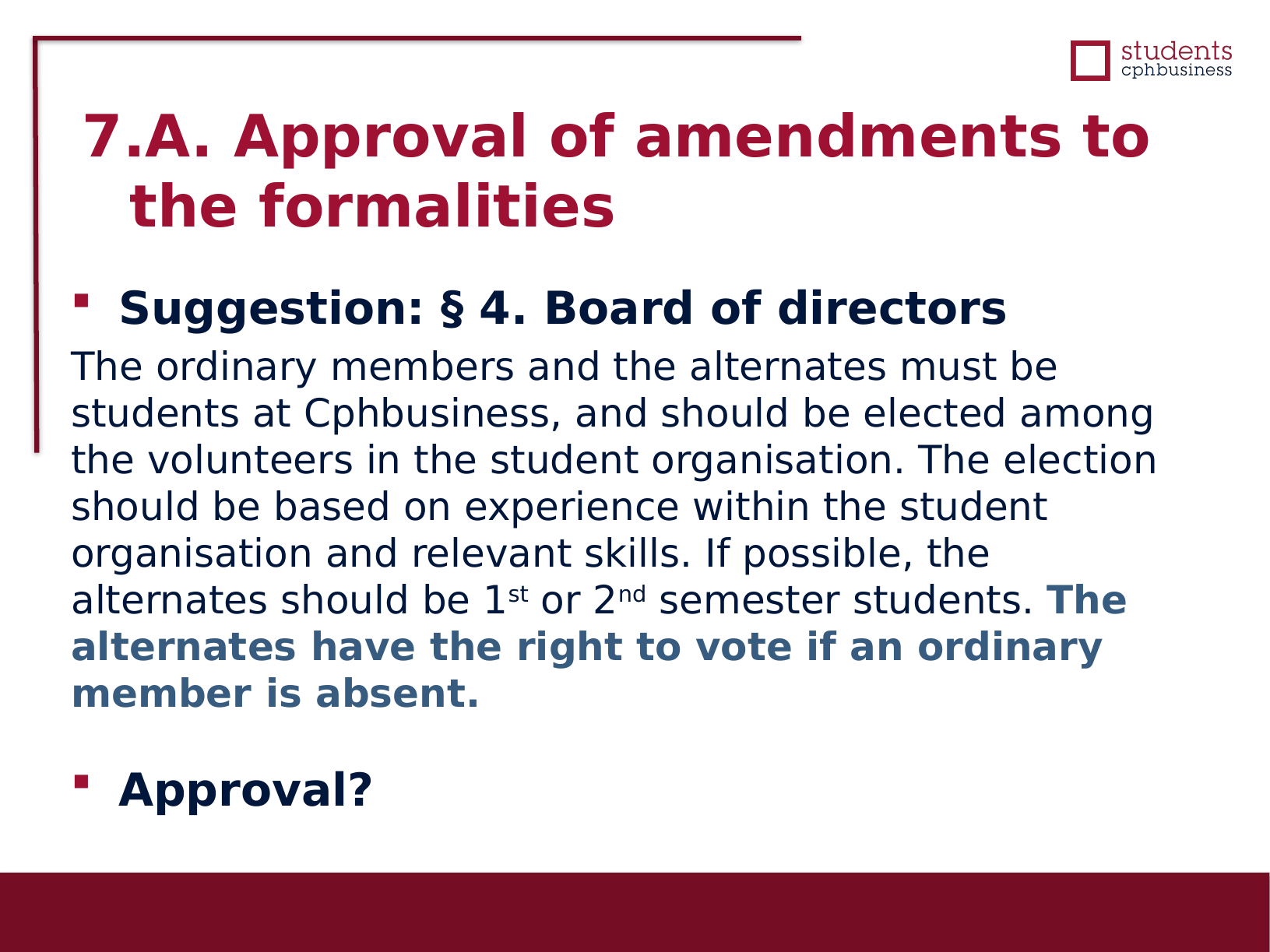

7.A. Approval of amendments to the formalities

Suggestion: § 4. Board of directors
The ordinary members and the alternates must be students at Cphbusiness, and should be elected among the volunteers in the student organisation. The election should be based on experience within the student organisation and relevant skills. If possible, the alternates should be 1st or 2nd semester students. The alternates have the right to vote if an ordinary member is absent.

Approval?